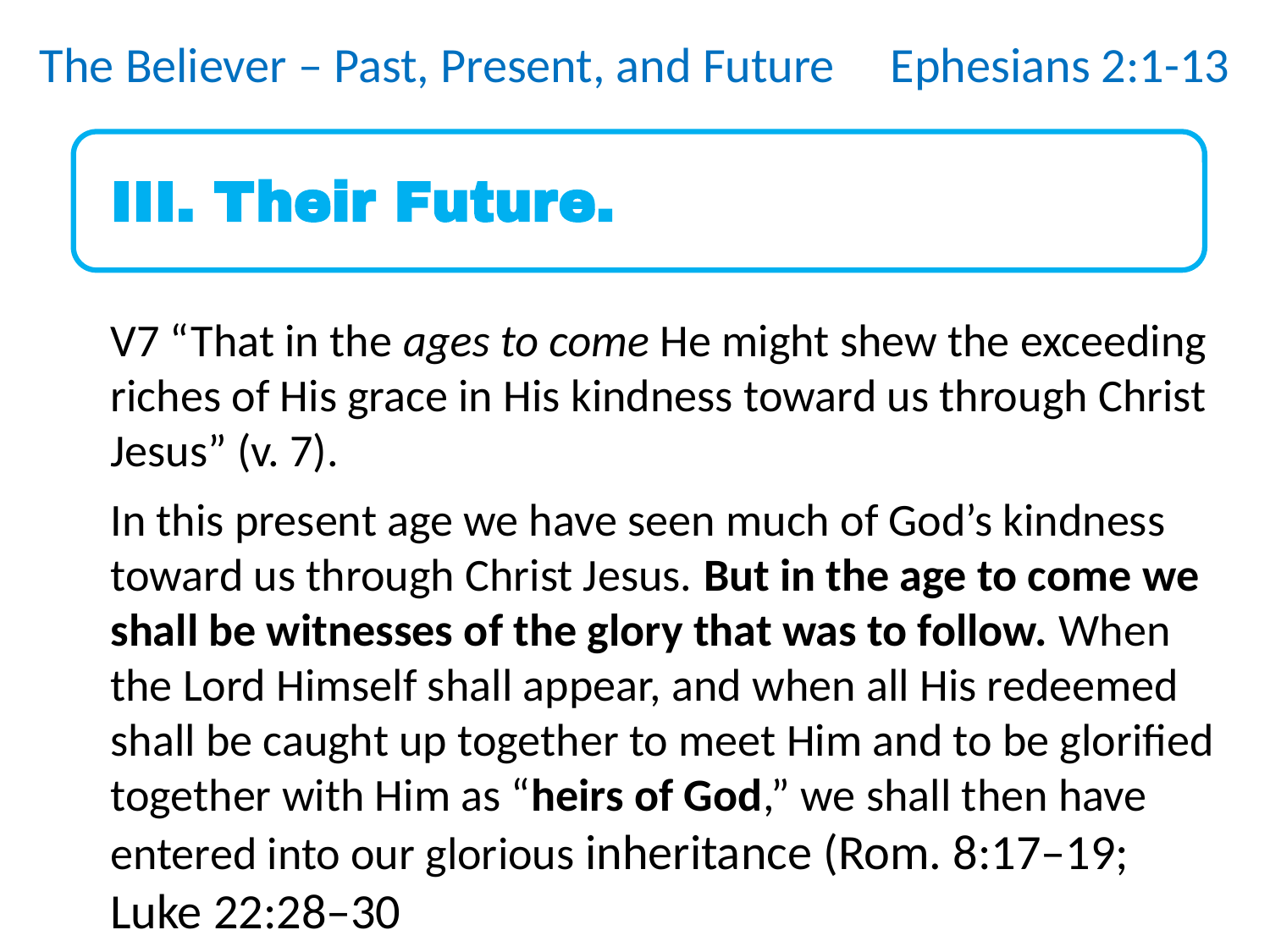

The Believer – Past, Present, and Future     Ephesians 2:1-13

III. Their Future.

V7 “That in the ages to come He might shew the exceeding riches of His grace in His kindness toward us through Christ Jesus” (v. 7).
In this present age we have seen much of God’s kindness toward us through Christ Jesus. But in the age to come we shall be witnesses of the glory that was to follow. When the Lord Himself shall appear, and when all His redeemed shall be caught up together to meet Him and to be glorified together with Him as “heirs of God,” we shall then have entered into our glorious inheritance (Rom. 8:17–19; Luke 22:28–30